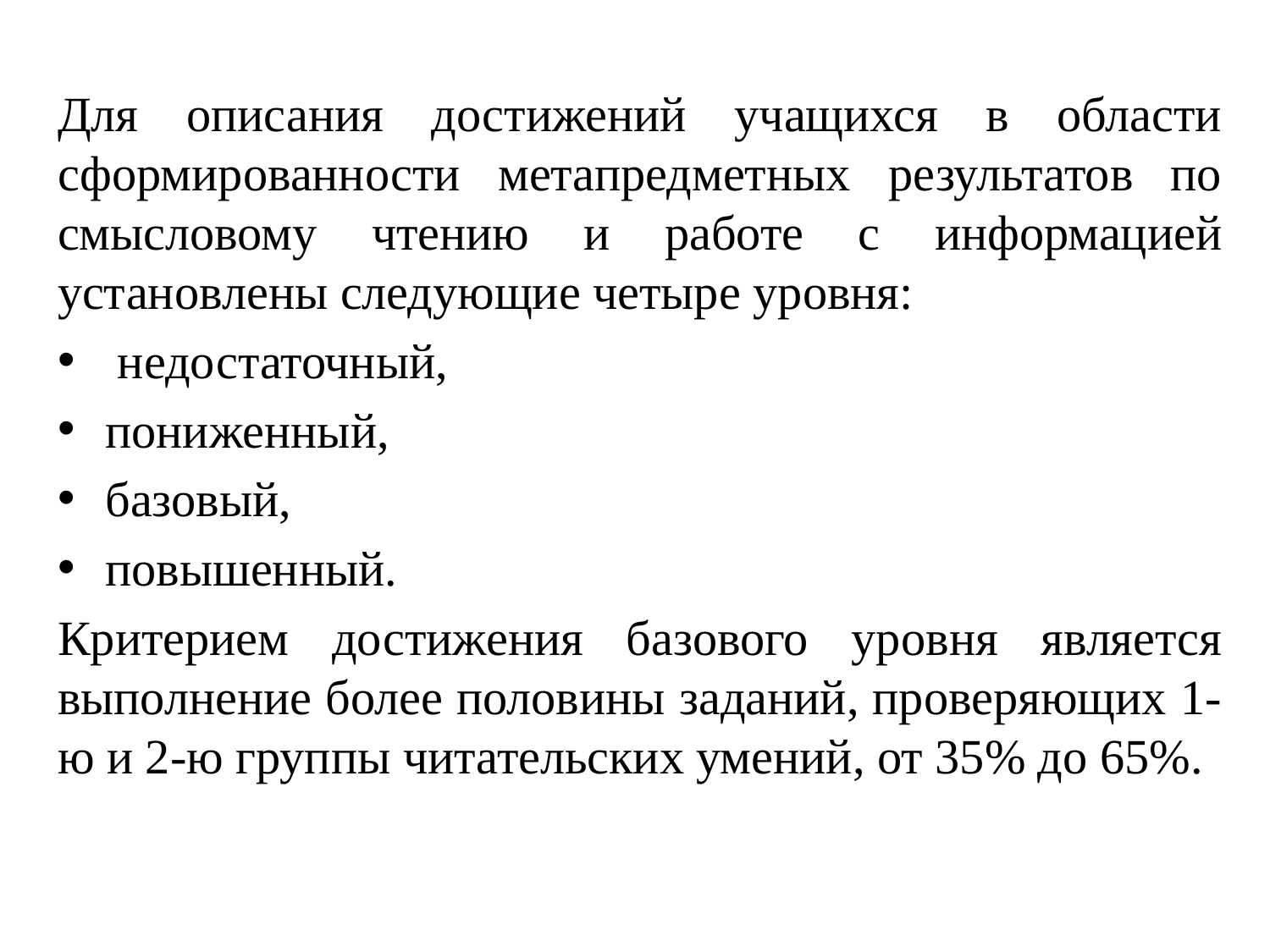

Для описания достижений учащихся в области сформированности метапредметных результатов по смысловому чтению и работе с информацией установлены следующие четыре уровня:
 недостаточный,
пониженный,
базовый,
повышенный.
Критерием достижения базового уровня является выполнение более половины заданий, проверяющих 1-ю и 2-ю группы читательских умений, от 35% до 65%.